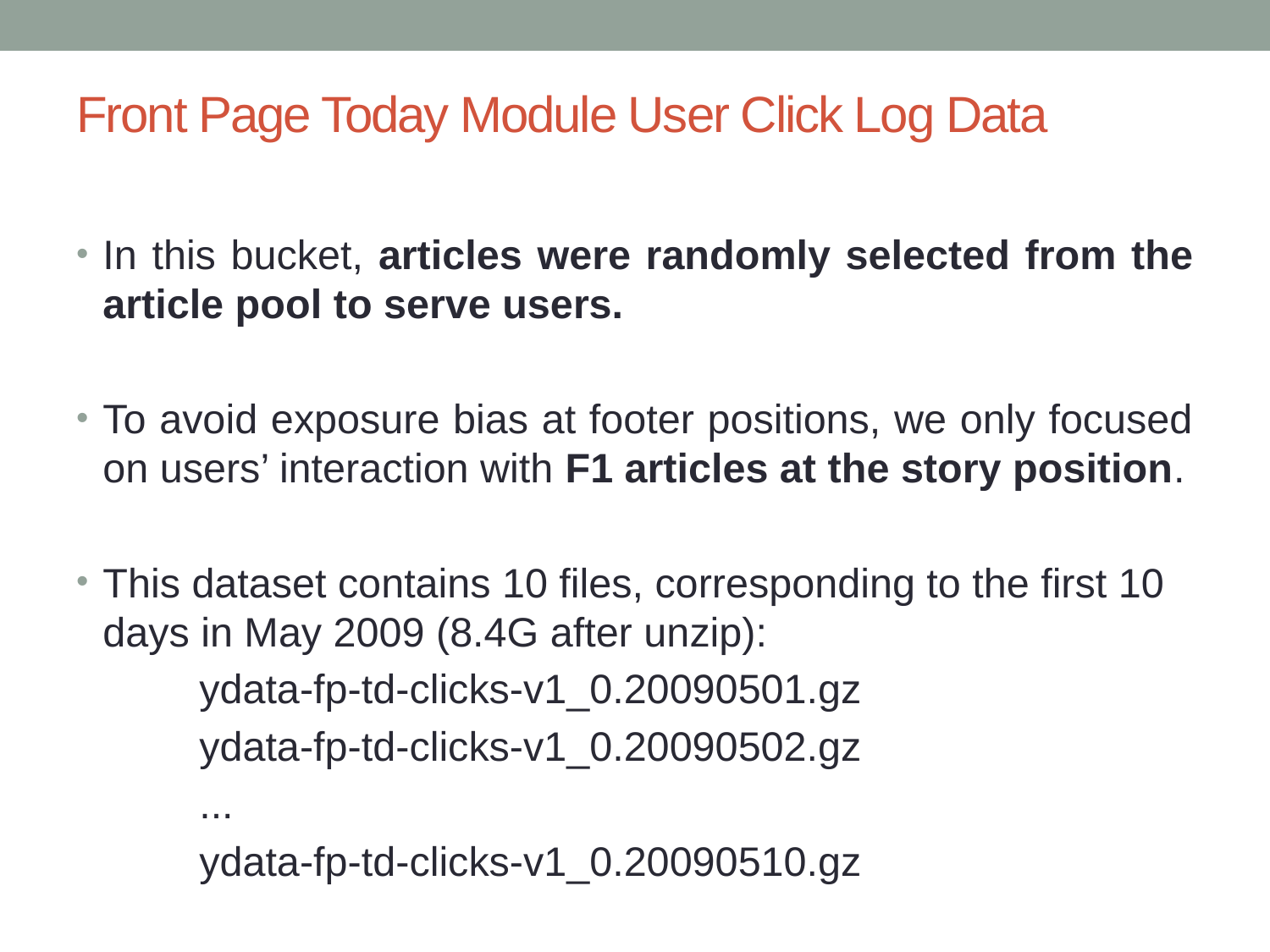

# Front Page Today Module User Click Log Data
In this bucket, articles were randomly selected from the article pool to serve users.

To avoid exposure bias at footer positions, we only focused on users’ interaction with F1 articles at the story position.

This dataset contains 10 files, corresponding to the first 10 days in May 2009 (8.4G after unzip):
    		ydata-fp-td-clicks-v1_0.20090501.gz
    		ydata-fp-td-clicks-v1_0.20090502.gz
    		...
    		ydata-fp-td-clicks-v1_0.20090510.gz